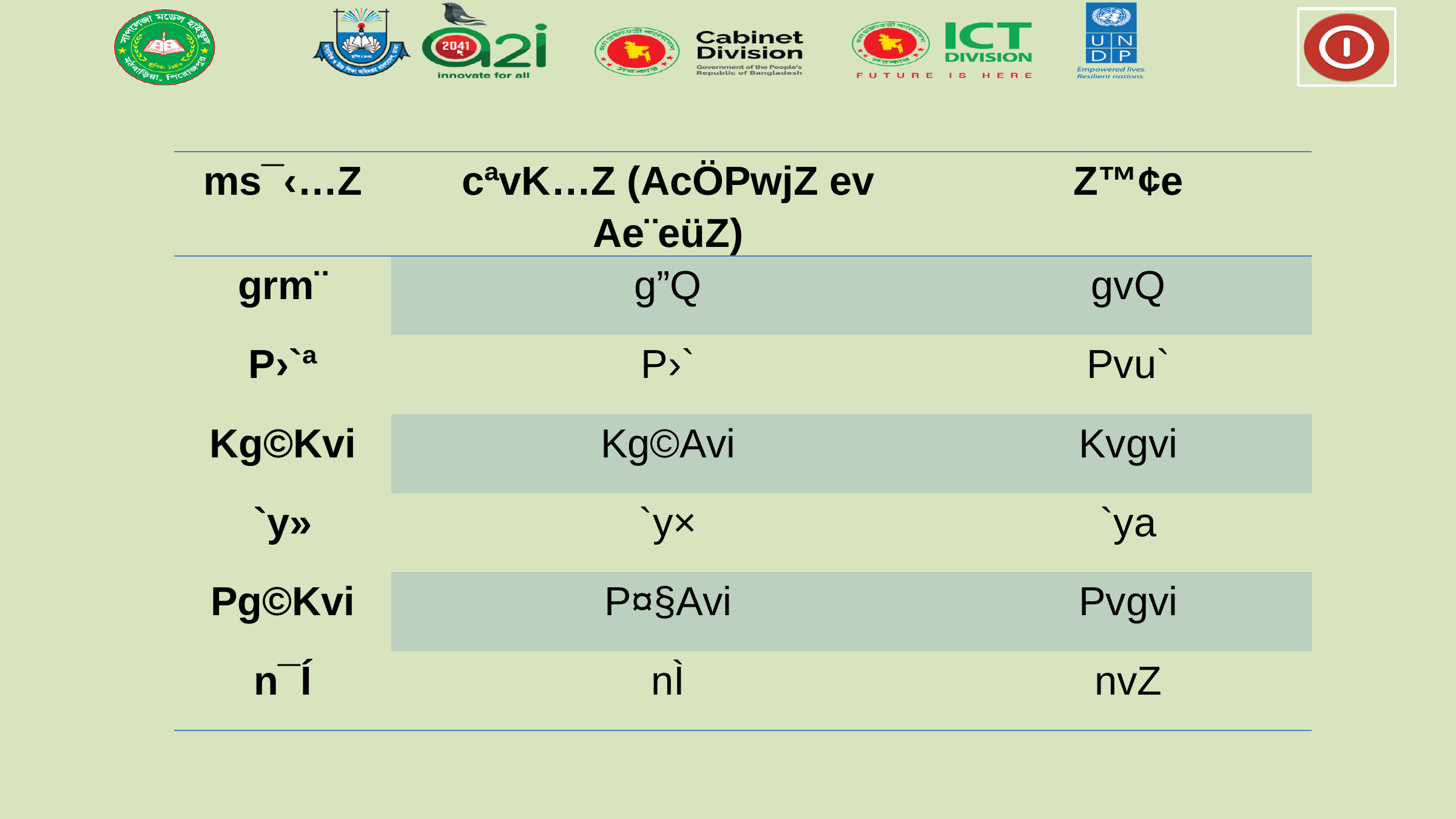

| ms¯‹…Z | cªvK…Z (AcÖPwjZ ev Ae¨eüZ) | Z™¢e |
| --- | --- | --- |
| grm¨ | g”Q | gvQ |
| P›`ª | P›` | Pvu` |
| Kg©Kvi | Kg©Avi | Kvgvi |
| `y» | `y× | `ya |
| Pg©Kvi | P¤§Avi | Pvgvi |
| n¯Í | nÌ | nvZ |